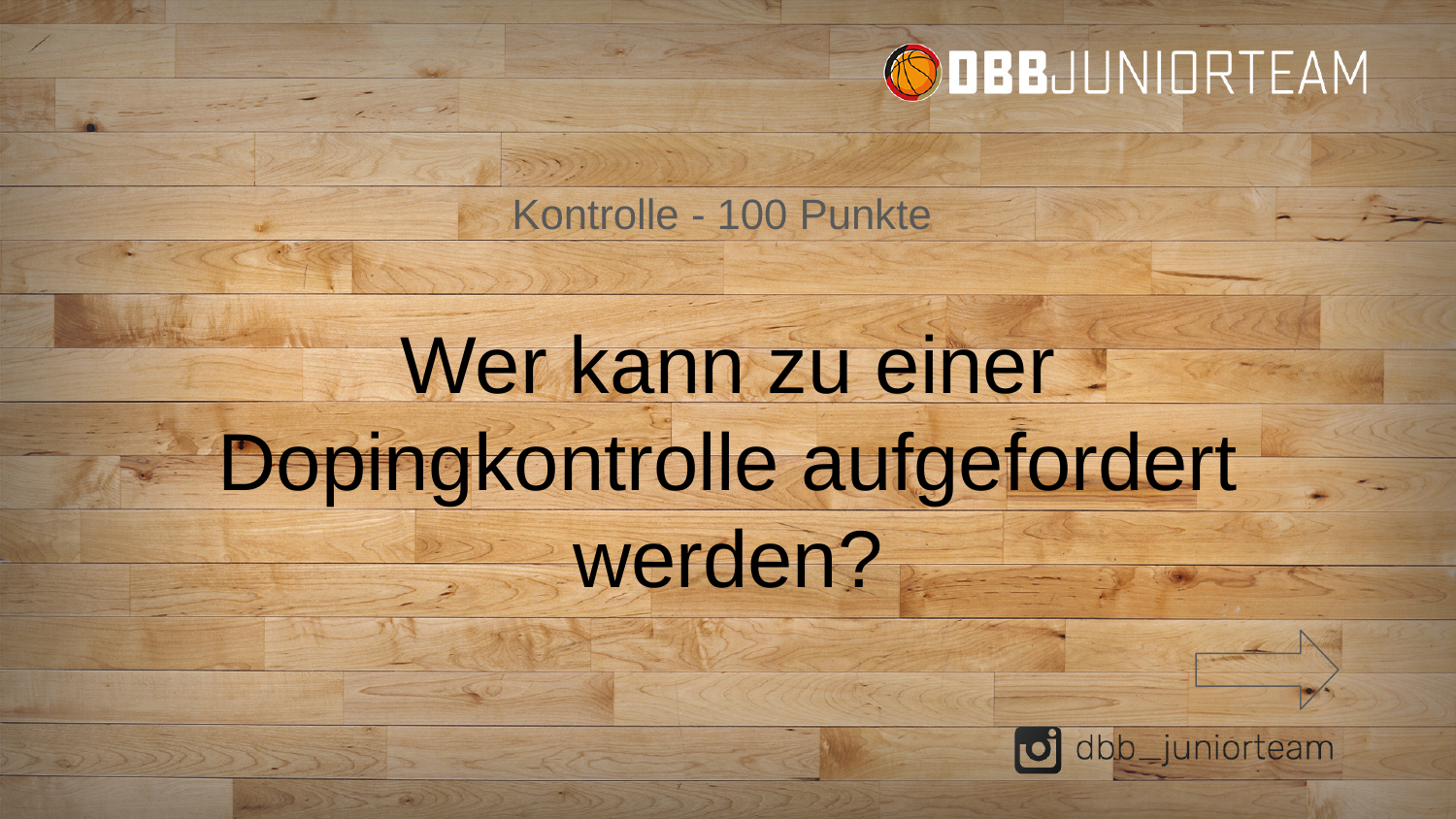

# Kontrolle - 100 Punkte
Wer kann zu einer Dopingkontrolle aufgefordert werden?